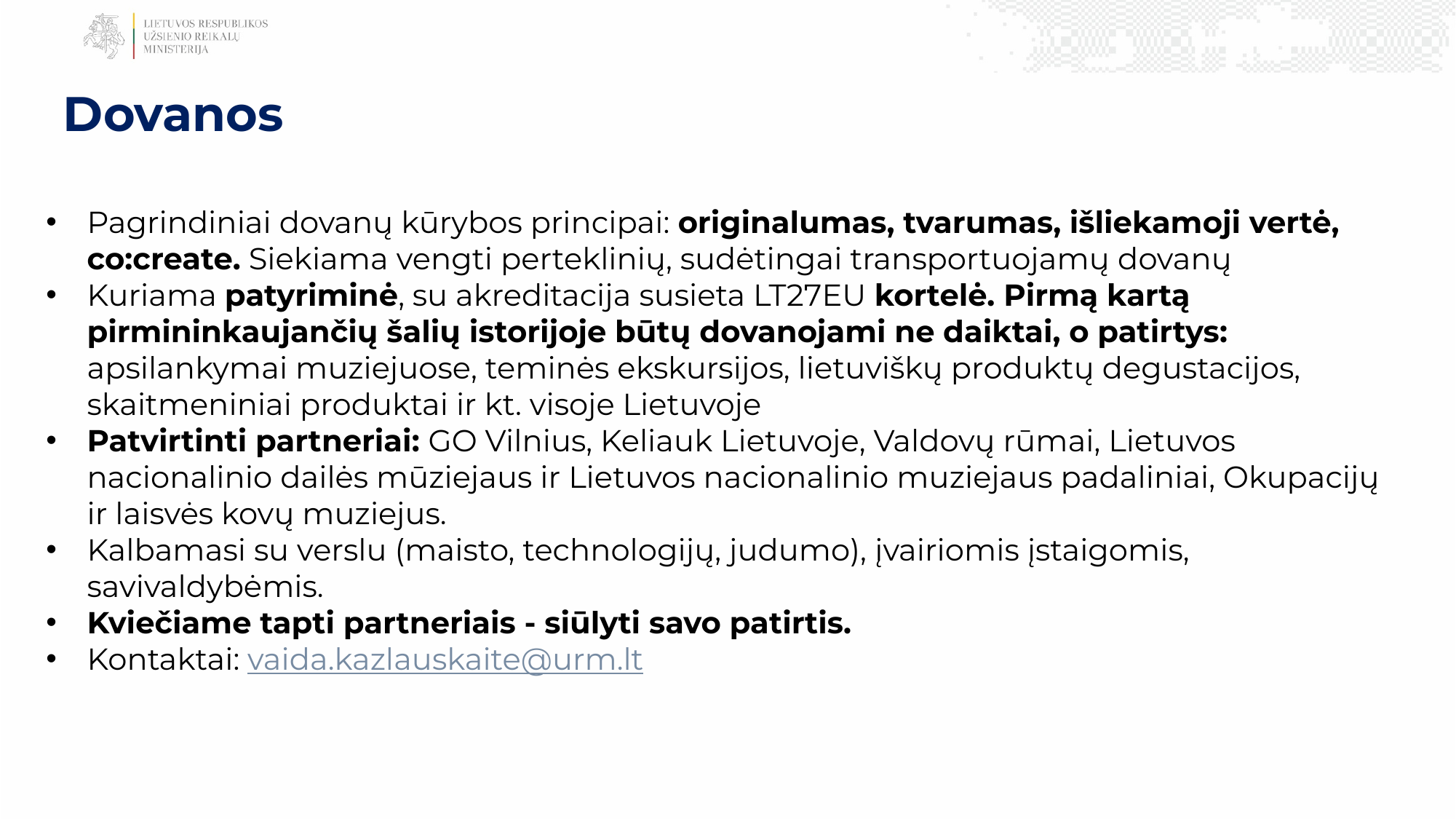

Dovanos

Pagrindiniai dovanų kūrybos principai: originalumas, tvarumas, išliekamoji vertė, co:create. Siekiama vengti perteklinių, sudėtingai transportuojamų dovanų
Kuriama patyriminė, su akreditacija susieta LT27EU kortelė. Pirmą kartą pirmininkaujančių šalių istorijoje būtų dovanojami ne daiktai, o patirtys:  apsilankymai muziejuose, teminės ekskursijos, lietuviškų produktų degustacijos, skaitmeniniai produktai ir kt. visoje Lietuvoje
Patvirtinti partneriai: GO Vilnius, Keliauk Lietuvoje, Valdovų rūmai, Lietuvos nacionalinio dailės mūziejaus ir Lietuvos nacionalinio muziejaus padaliniai, Okupacijų ir laisvės kovų muziejus.
Kalbamasi su verslu (maisto, technologijų, judumo), įvairiomis įstaigomis, savivaldybėmis.
Kviečiame tapti partneriais - siūlyti savo patirtis.
Kontaktai: vaida.kazlauskaite@urm.lt